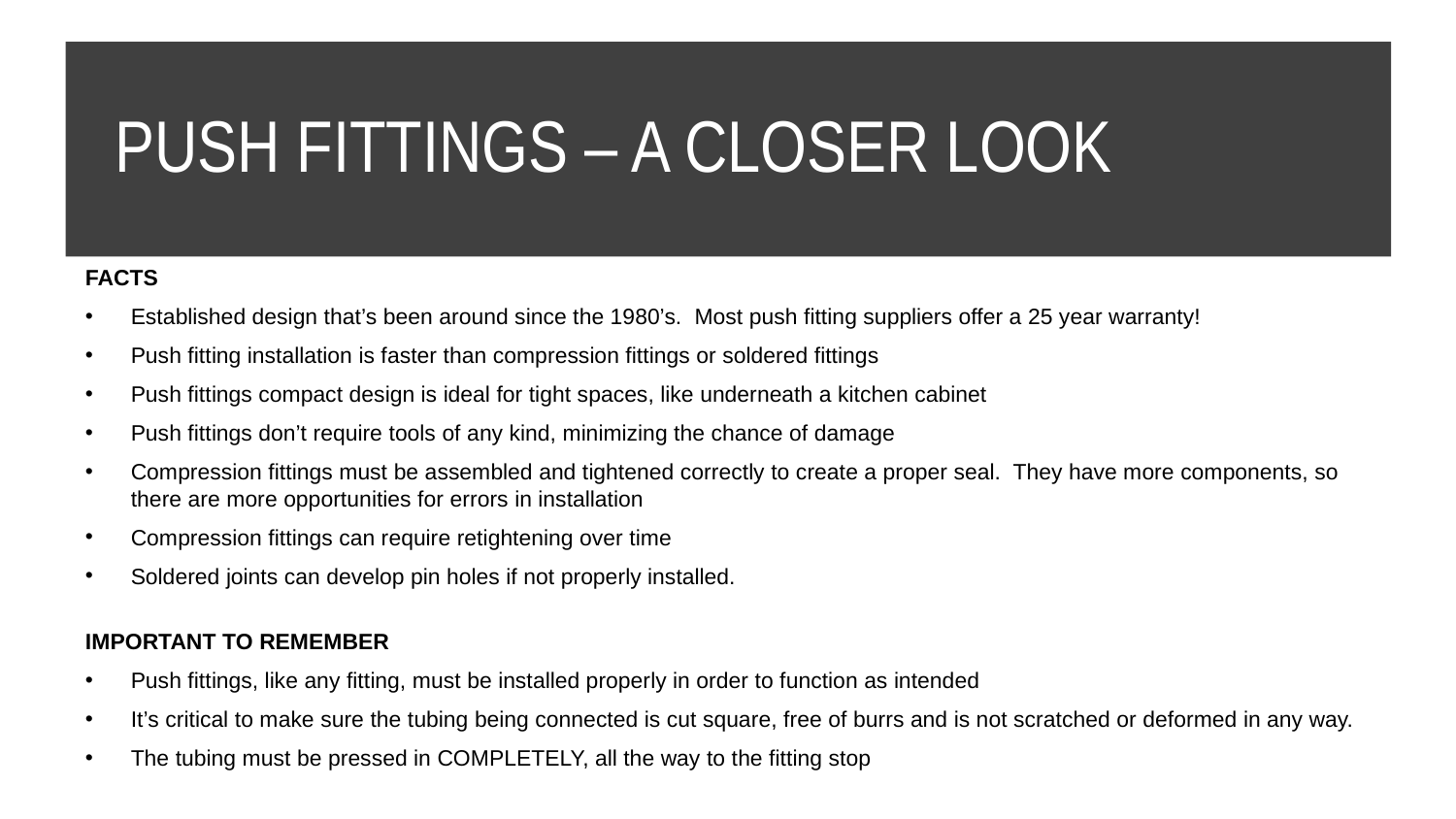

PUSH FITTINGS – A CLOSER LOOK
FACTS
Established design that’s been around since the 1980’s.  Most push fitting suppliers offer a 25 year warranty!
Push fitting installation is faster than compression fittings or soldered fittings
Push fittings compact design is ideal for tight spaces, like underneath a kitchen cabinet
Push fittings don’t require tools of any kind, minimizing the chance of damage
Compression fittings must be assembled and tightened correctly to create a proper seal.  They have more components, so there are more opportunities for errors in installation
Compression fittings can require retightening over time
Soldered joints can develop pin holes if not properly installed.

IMPORTANT TO REMEMBER
Push fittings, like any fitting, must be installed properly in order to function as intended
It’s critical to make sure the tubing being connected is cut square, free of burrs and is not scratched or deformed in any way.
The tubing must be pressed in COMPLETELY, all the way to the fitting stop